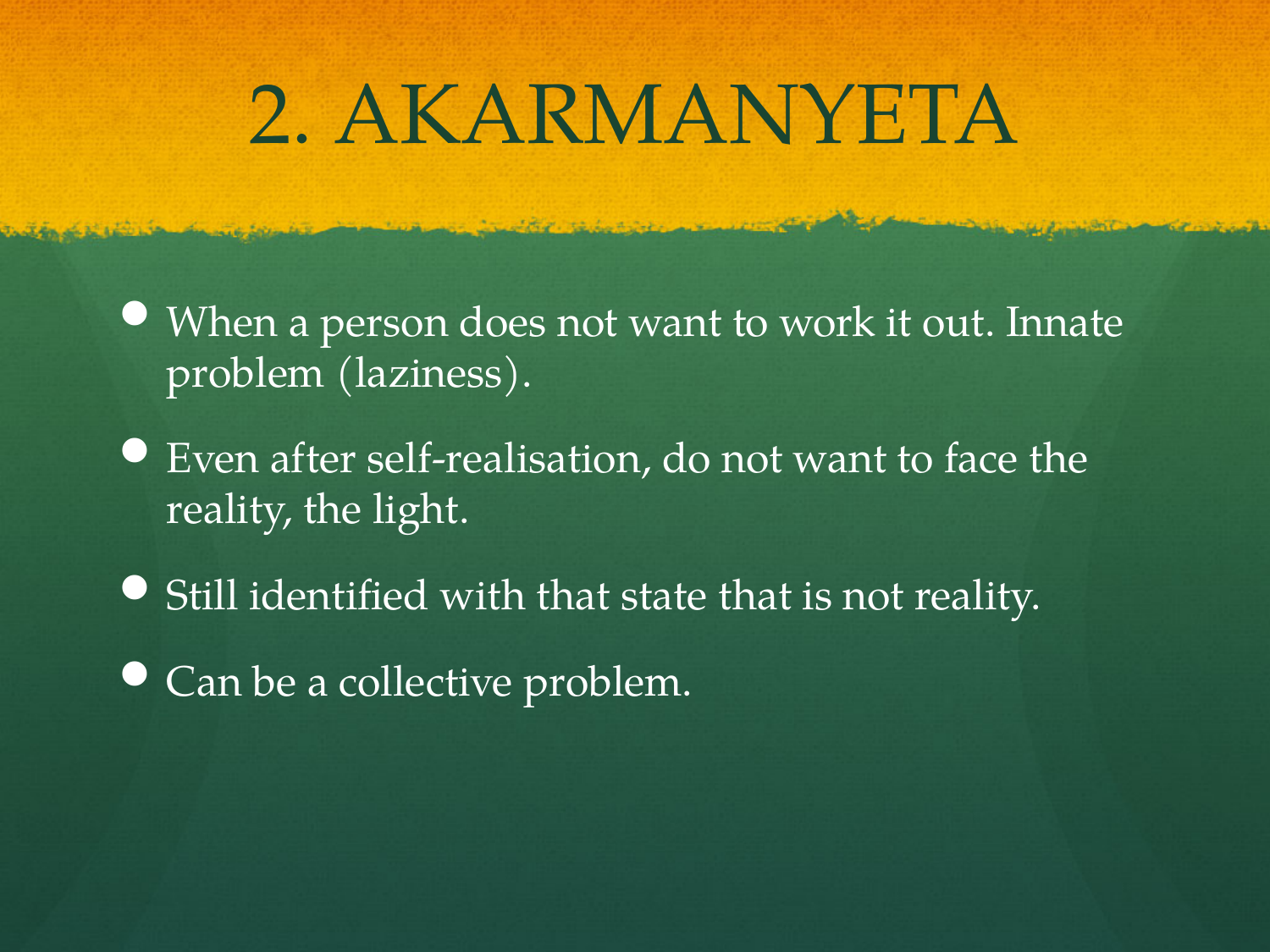

# 2. AKARMANYETA
When a person does not want to work it out. Innate problem (laziness).
Even after self-realisation, do not want to face the reality, the light.
Still identified with that state that is not reality.
Can be a collective problem.